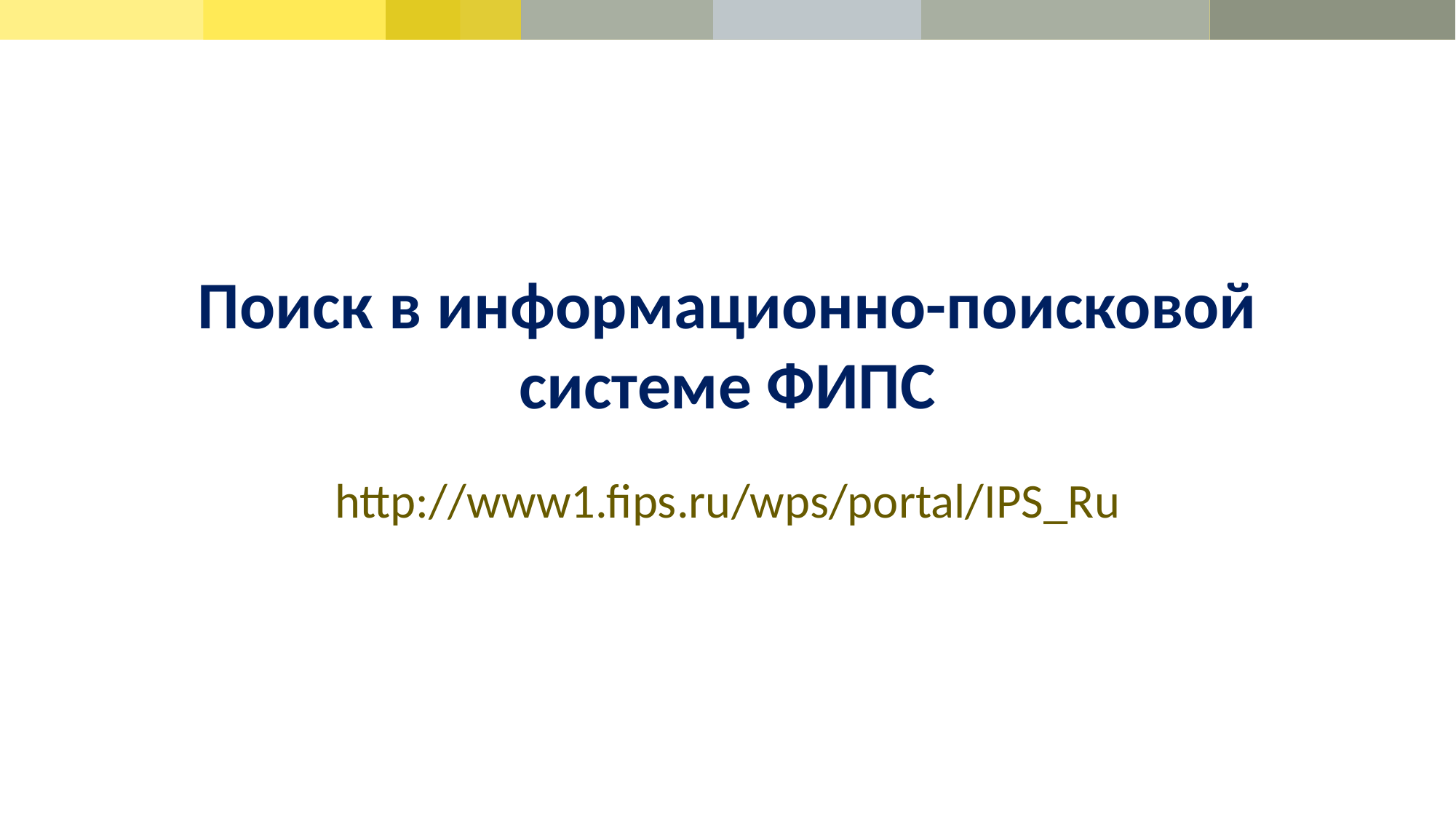

# Поиск в информационно-поисковой системе ФИПС
http://www1.fips.ru/wps/portal/IPS_Ru

### Chart

| Category |
|---|